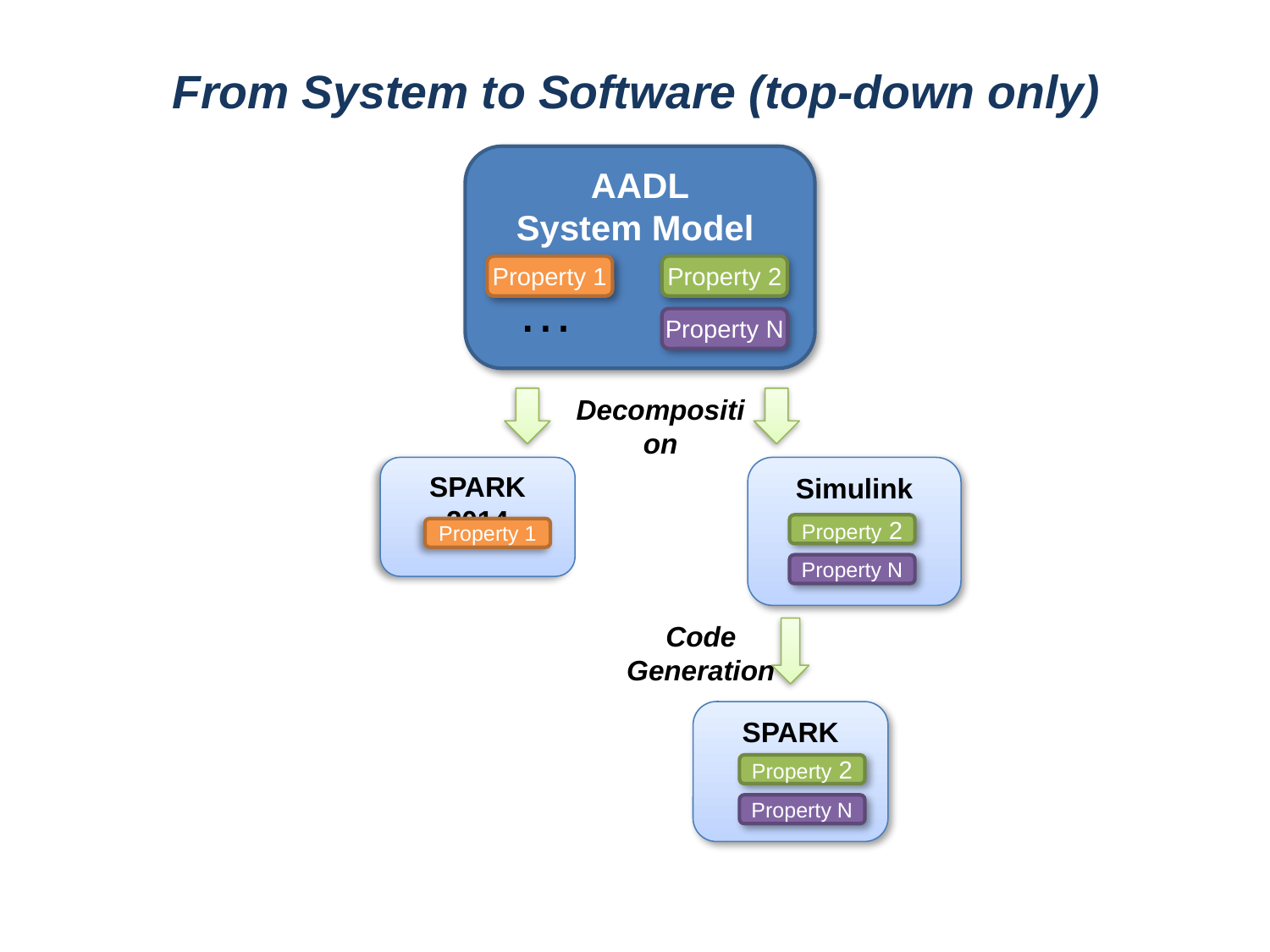

# From System to Software (top-down only)
AADL
System Model
Property 1
Property 2
…
Property N
Decomposition

SPARK 2014
Property 1

Simulink
Property 2
Property N
Code
Generation

SPARK 2014
Property 2
Property N